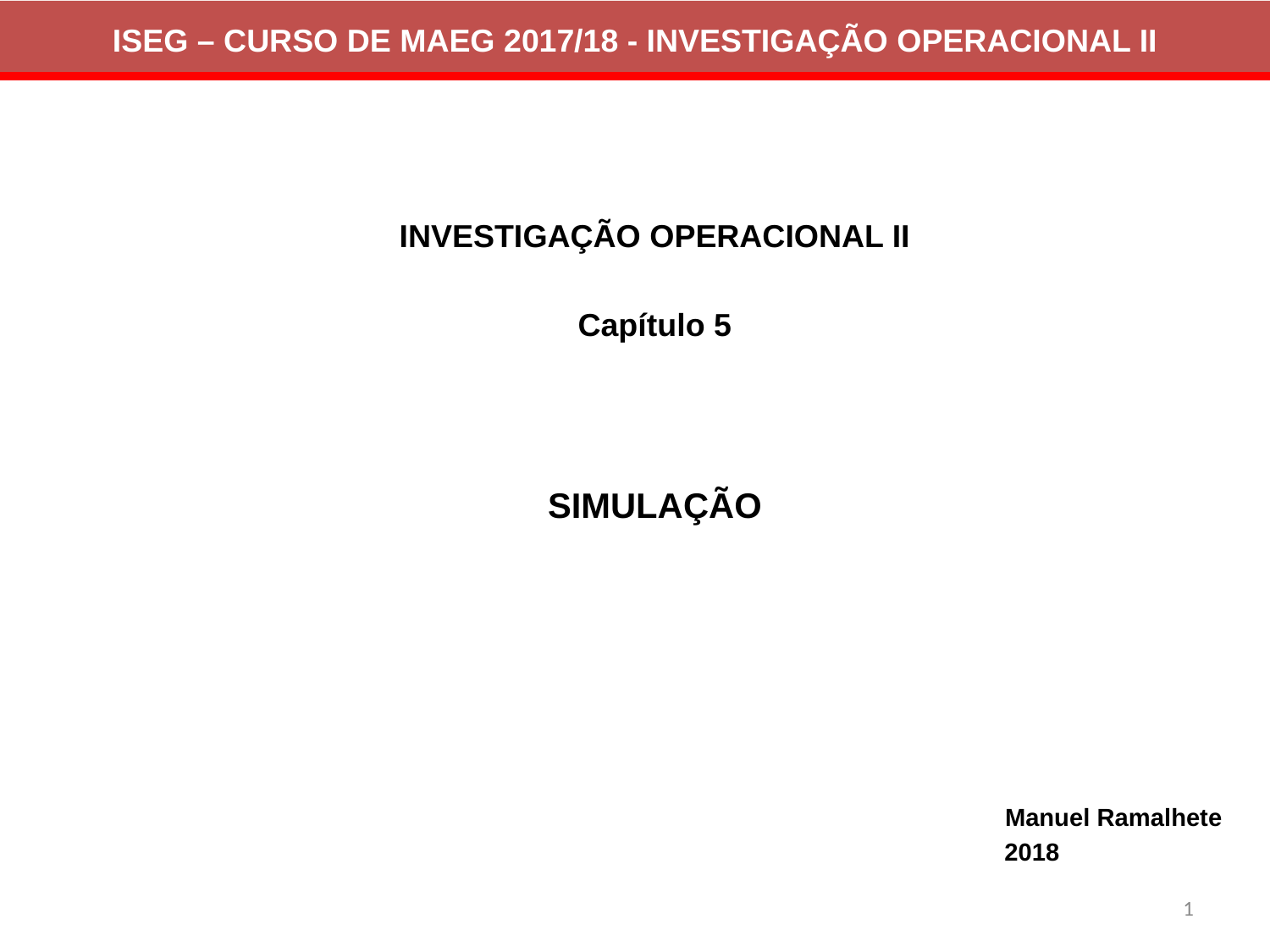

INVESTIGAÇÃO OPERACIONAL II

Capítulo 5

SIMULAÇÃO

Manuel Ramalhete
							    2018
1